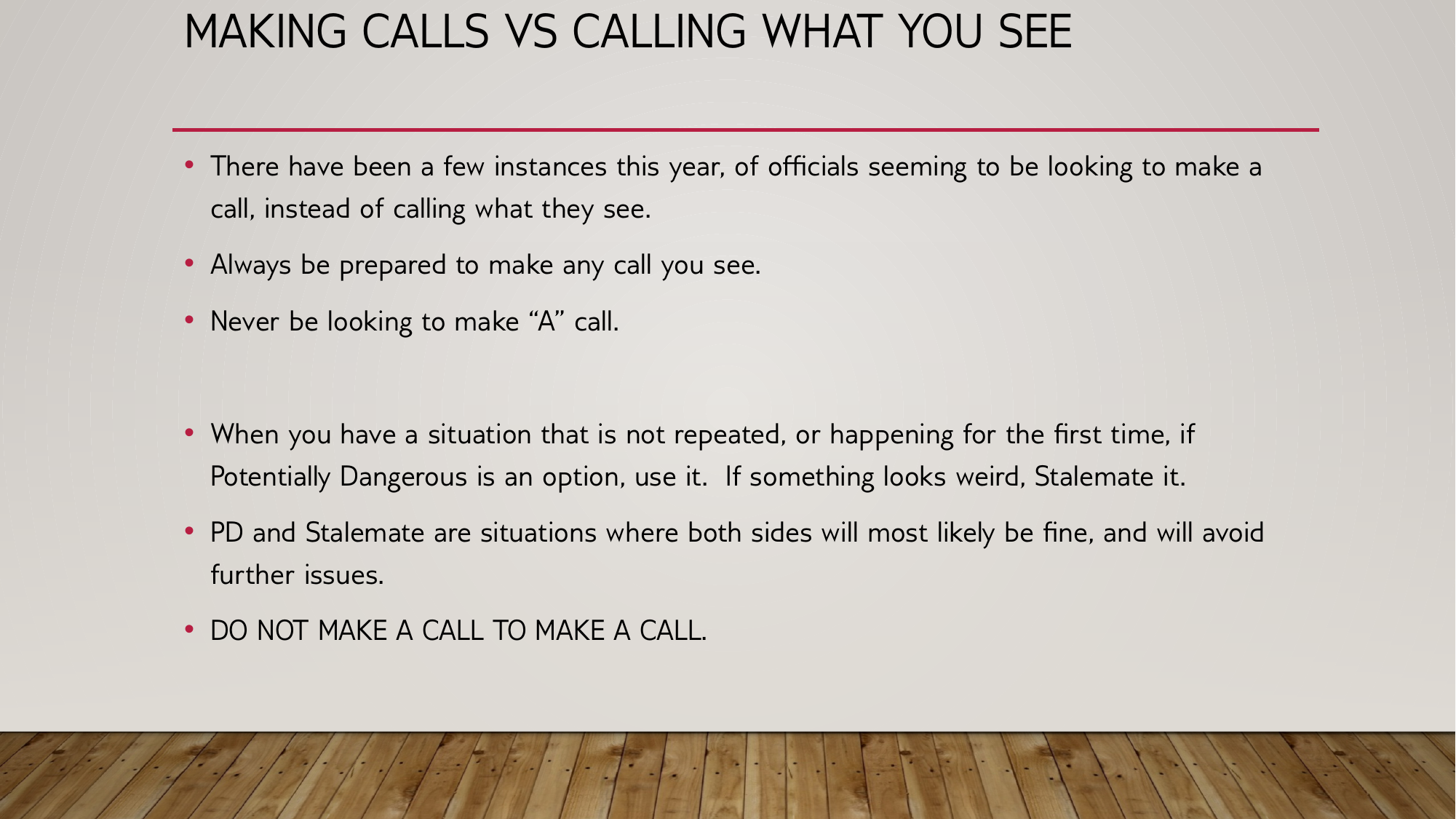

# Making calls vs calling what you see
There have been a few instances this year, of officials seeming to be looking to make a call, instead of calling what they see.
Always be prepared to make any call you see.
Never be looking to make “A” call.

When you have a situation that is not repeated, or happening for the first time, if Potentially Dangerous is an option, use it.  If something looks weird, Stalemate it.
PD and Stalemate are situations where both sides will most likely be fine, and will avoid further issues.
DO NOT MAKE A CALL TO MAKE A CALL.